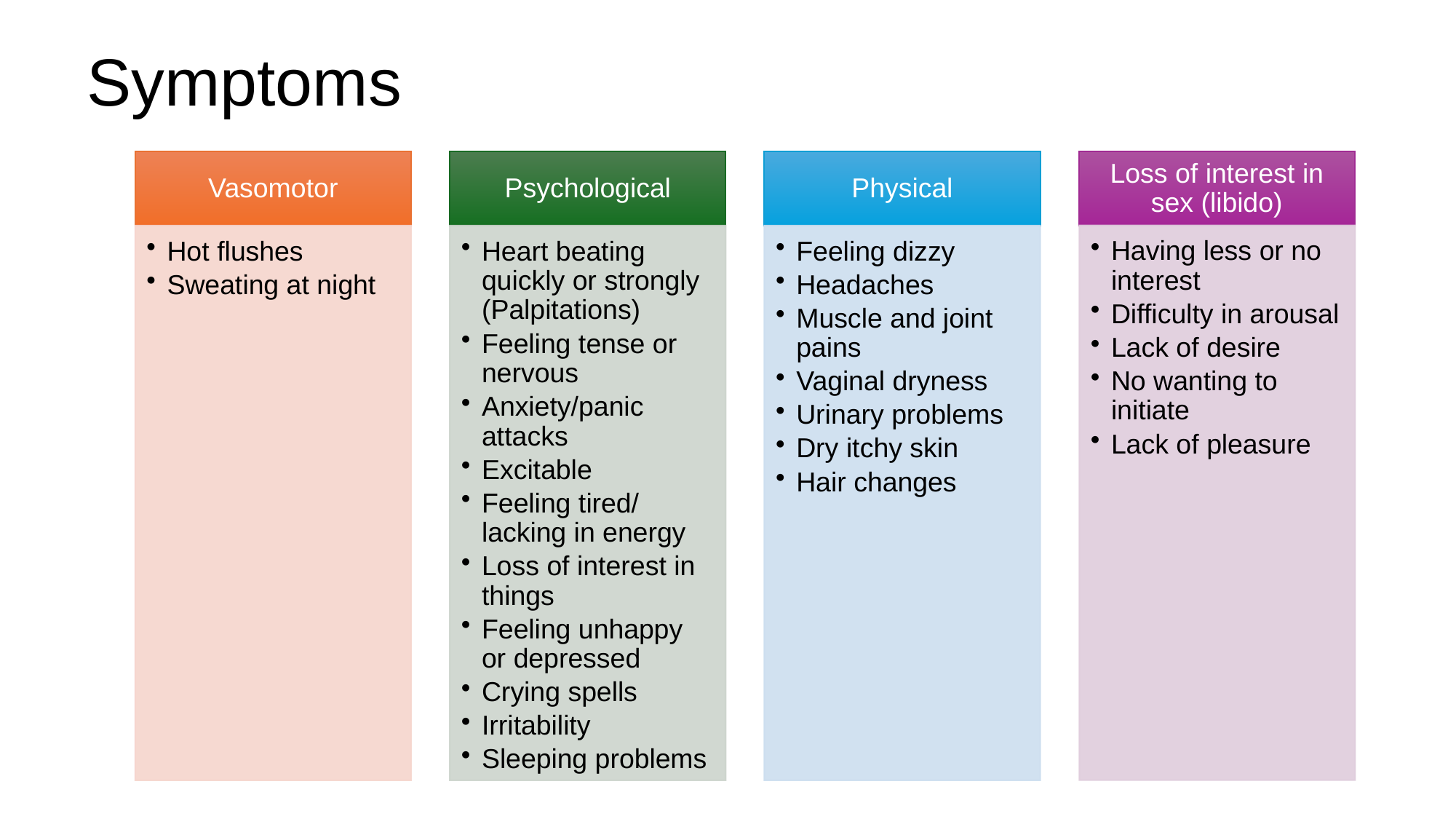

# Symptoms
Vasomotor
Hot flushes
Sweating at night
Psychological
Heart beating quickly or strongly (Palpitations)
Feeling tense or nervous
Anxiety/panic attacks
Excitable
Feeling tired/ lacking in energy
Loss of interest in things
Feeling unhappy or depressed
Crying spells
Irritability
Sleeping problems
Physical
Feeling dizzy
Headaches
Muscle and joint pains
Vaginal dryness
Urinary problems
Dry itchy skin
Hair changes
Loss of interest in sex (libido)
Having less or no interest
Difficulty in arousal
Lack of desire
No wanting to initiate
Lack of pleasure